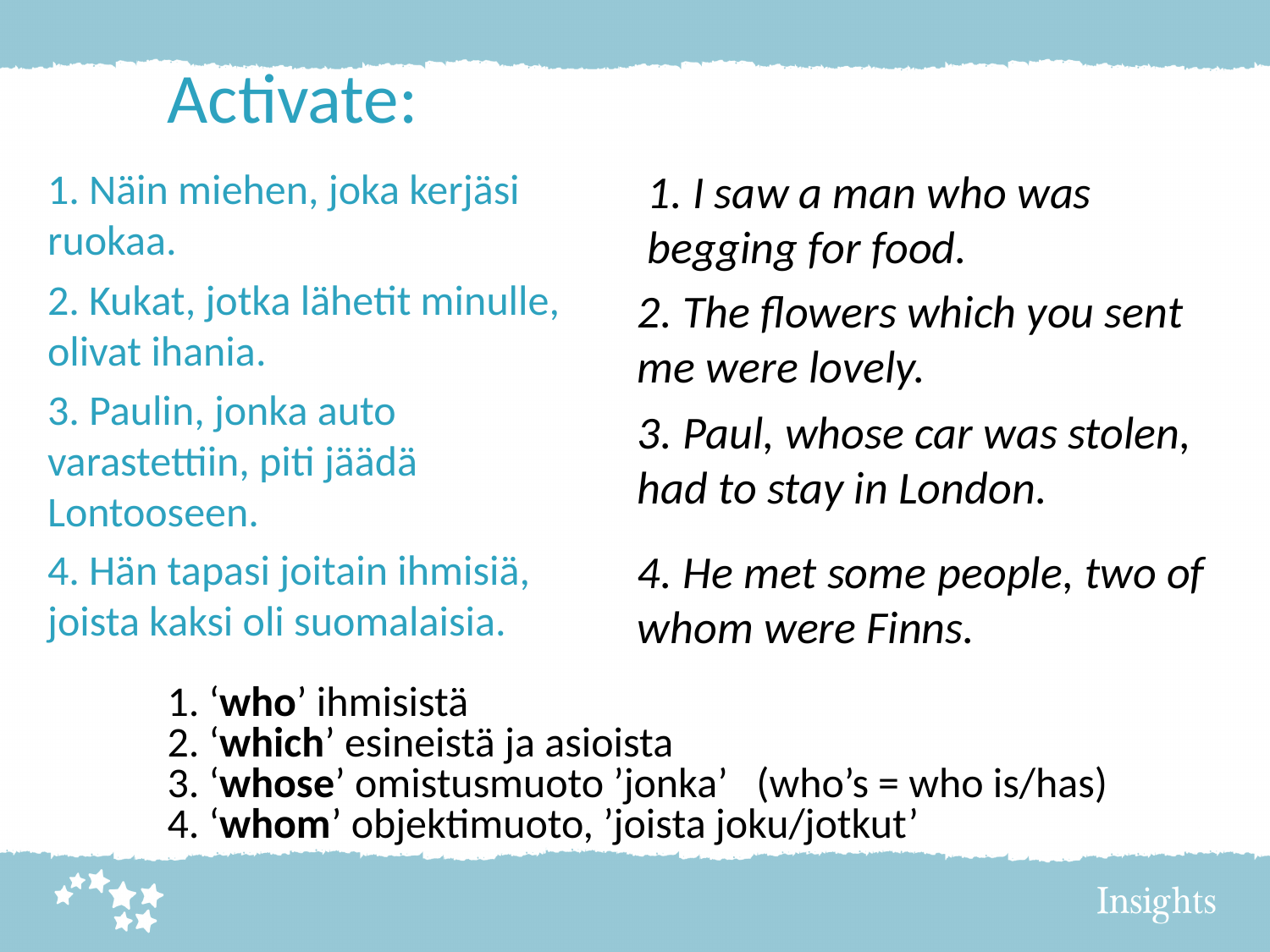

Activate:
1. Näin miehen, joka kerjäsi ruokaa.
1. I saw a man who was begging for food.
2. Kukat, jotka lähetit minulle, olivat ihania.
2. The flowers which you sent me were lovely.
3. Paulin, jonka auto varastettiin, piti jäädä Lontooseen.
3. Paul, whose car was stolen, had to stay in London.
4. Hän tapasi joitain ihmisiä, joista kaksi oli suomalaisia.
4. He met some people, two of whom were Finns.
1. ‘who’ ihmisistä
2. ‘which’ esineistä ja asioista
3. ‘whose’ omistusmuoto ’jonka’   (who’s = who is/has)
4. ‘whom’ objektimuoto, ’joista joku/jotkut’